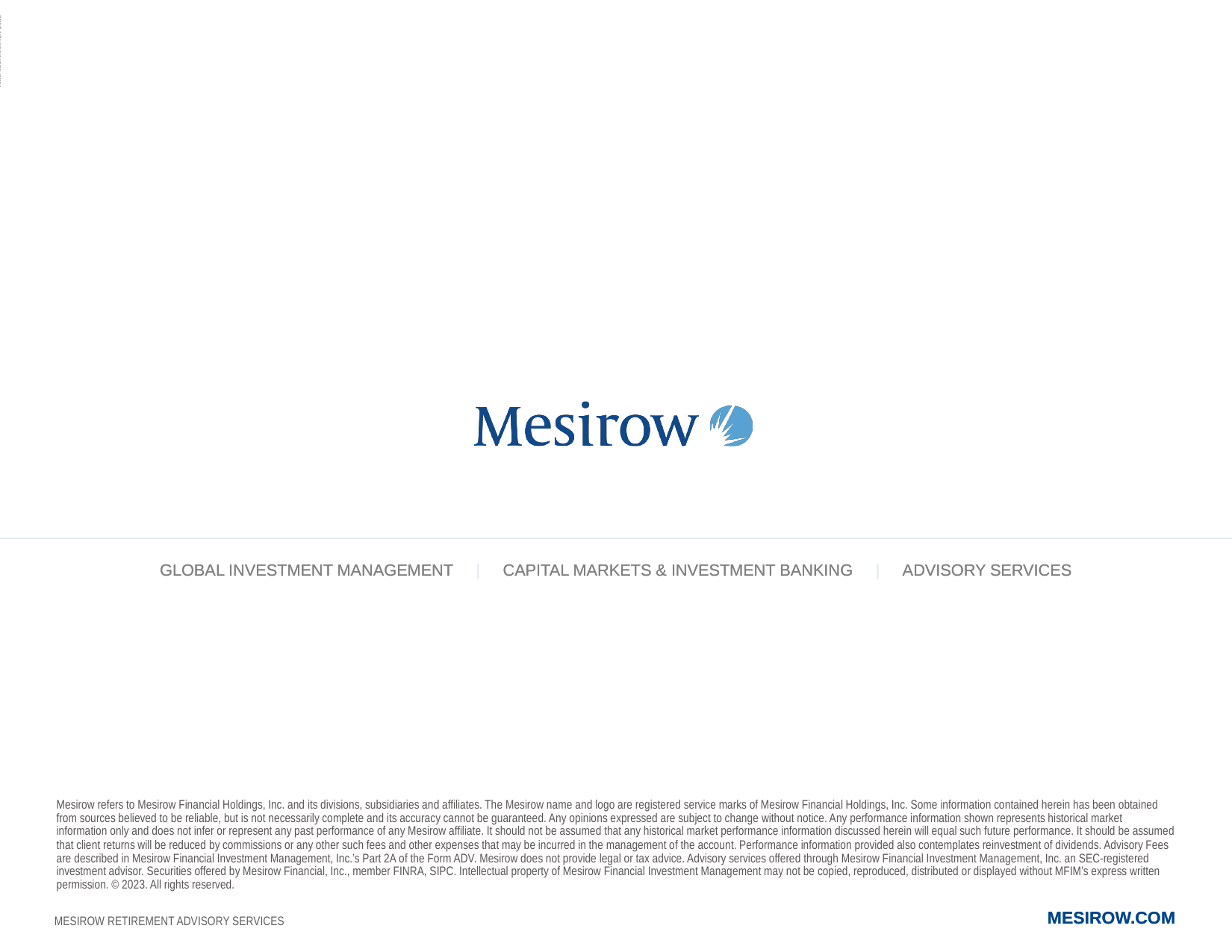

ADMASTER-STAMP!20220216-2038187-6296414
Mesirow refers to Mesirow Financial Holdings, Inc. and its divisions, subsidiaries and affiliates. The Mesirow name and logo are registered service marks of Mesirow Financial Holdings, Inc. Some information contained herein has been obtained from sources believed to be reliable, but is not necessarily complete and its accuracy cannot be guaranteed. Any opinions expressed are subject to change without notice. Any performance information shown represents historical market information only and does not infer or represent any past performance of any Mesirow affiliate. It should not be assumed that any historical market performance information discussed herein will equal such future performance. It should be assumed that client returns will be reduced by commissions or any other such fees and other expenses that may be incurred in the management of the account. Performance information provided also contemplates reinvestment of dividends. Advisory Fees are described in Mesirow Financial Investment Management, Inc.’s Part 2A of the Form ADV. Mesirow does not provide legal or tax advice. Advisory services offered through Mesirow Financial Investment Management, Inc. an SEC-registered investment advisor. Securities offered by Mesirow Financial, Inc., member FINRA, SIPC. Intellectual property of Mesirow Financial Investment Management may not be copied, reproduced, distributed or displayed without MFIM’s express written permission. © 2023. All rights reserved.